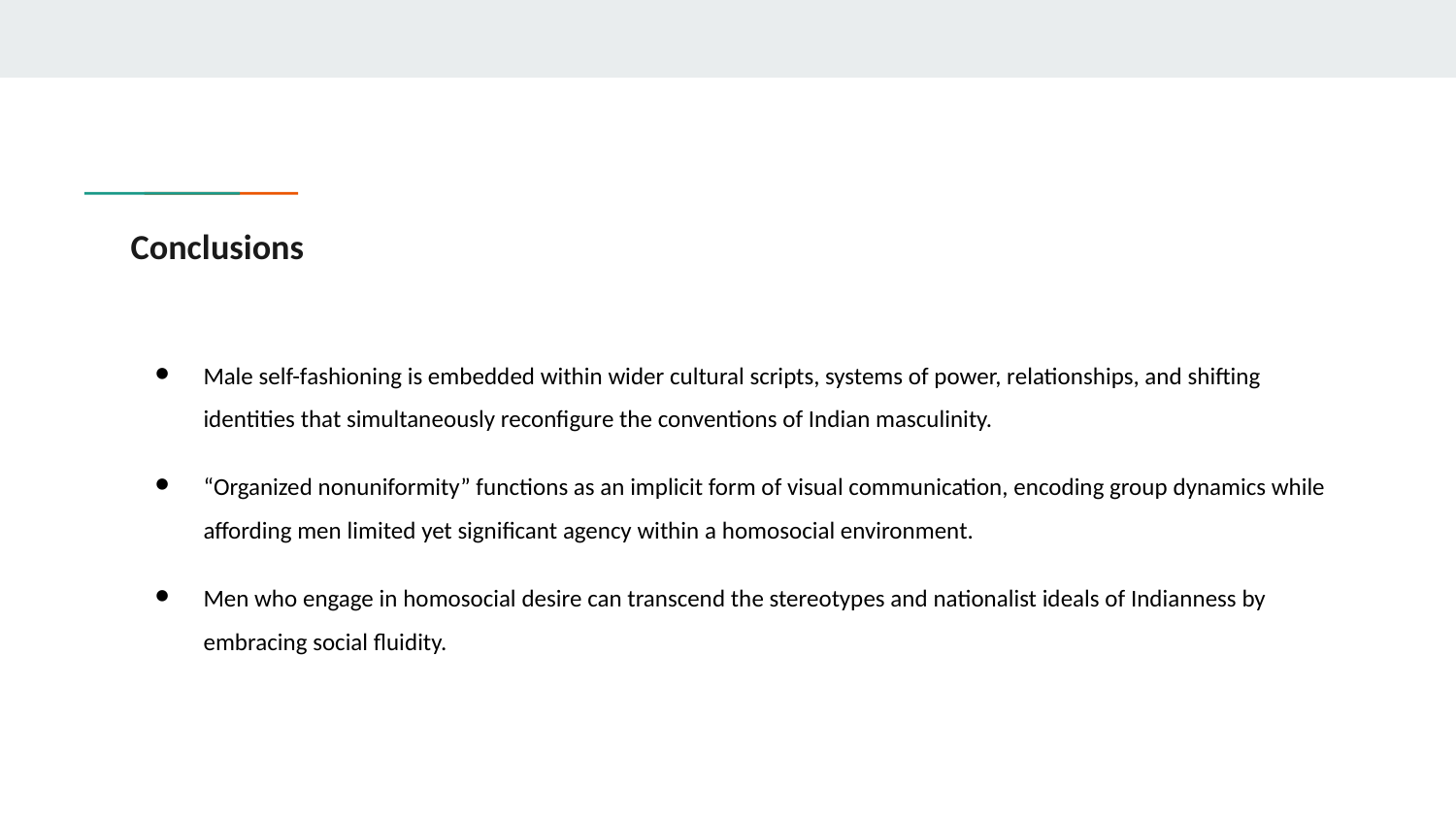

# Conclusions
Male self-fashioning is embedded within wider cultural scripts, systems of power, relationships, and shifting identities that simultaneously reconfigure the conventions of Indian masculinity.
“Organized nonuniformity” functions as an implicit form of visual communication, encoding group dynamics while affording men limited yet significant agency within a homosocial environment.
Men who engage in homosocial desire can transcend the stereotypes and nationalist ideals of Indianness by embracing social fluidity.